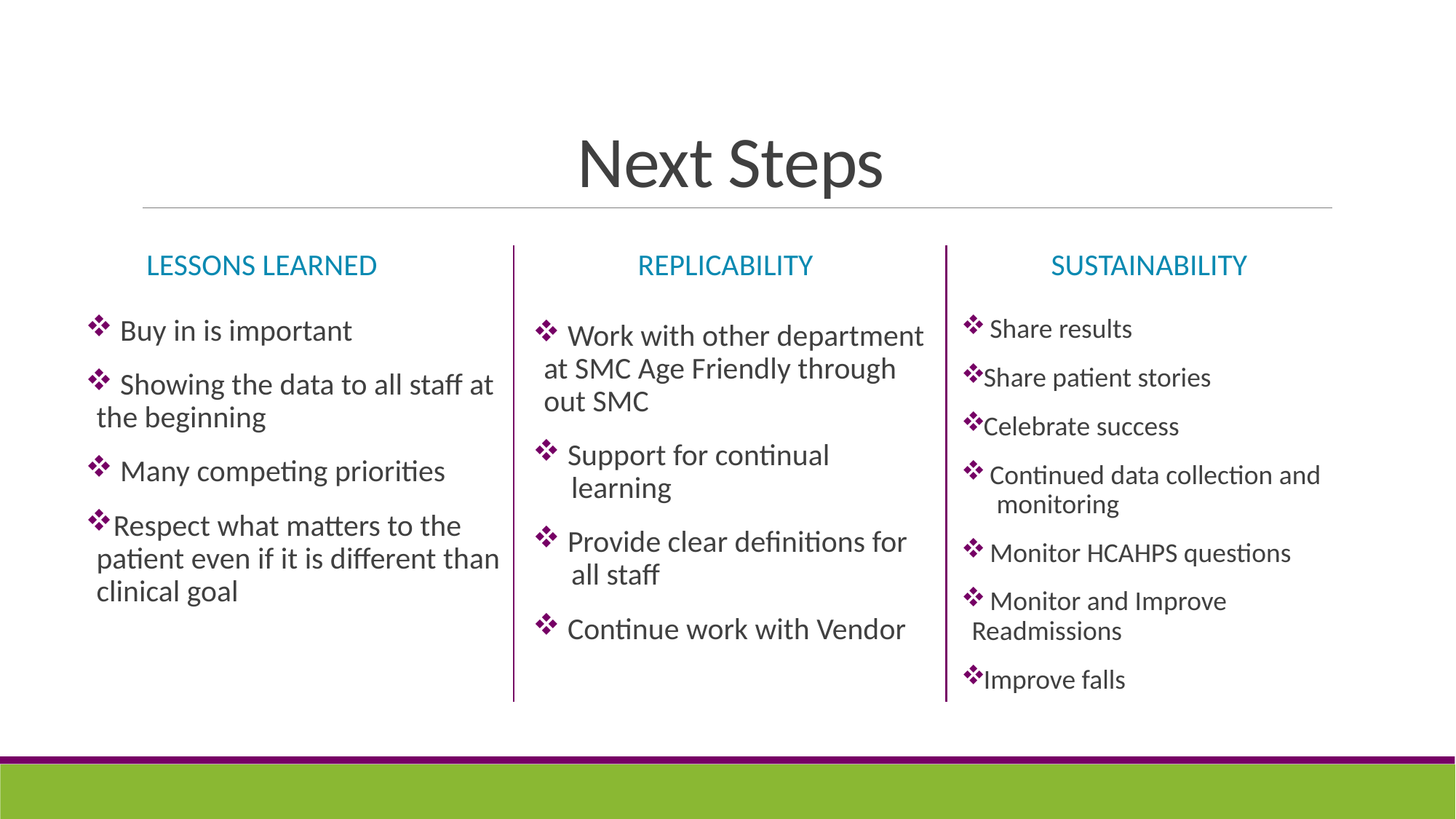

# Next Steps
Lessons learned
replicability
sustainability
 Buy in is important
 Showing the data to all staff at the beginning
 Many competing priorities
Respect what matters to the patient even if it is different than clinical goal

 Share results
Share patient stories
Celebrate success
 Continued data collection and
    monitoring
 Monitor HCAHPS questions
 Monitor and Improve Readmissions
Improve falls
 Work with other department at SMC Age Friendly through out SMC
 Support for continual
    learning
 Provide clear definitions for
    all staff
 Continue work with Vendor